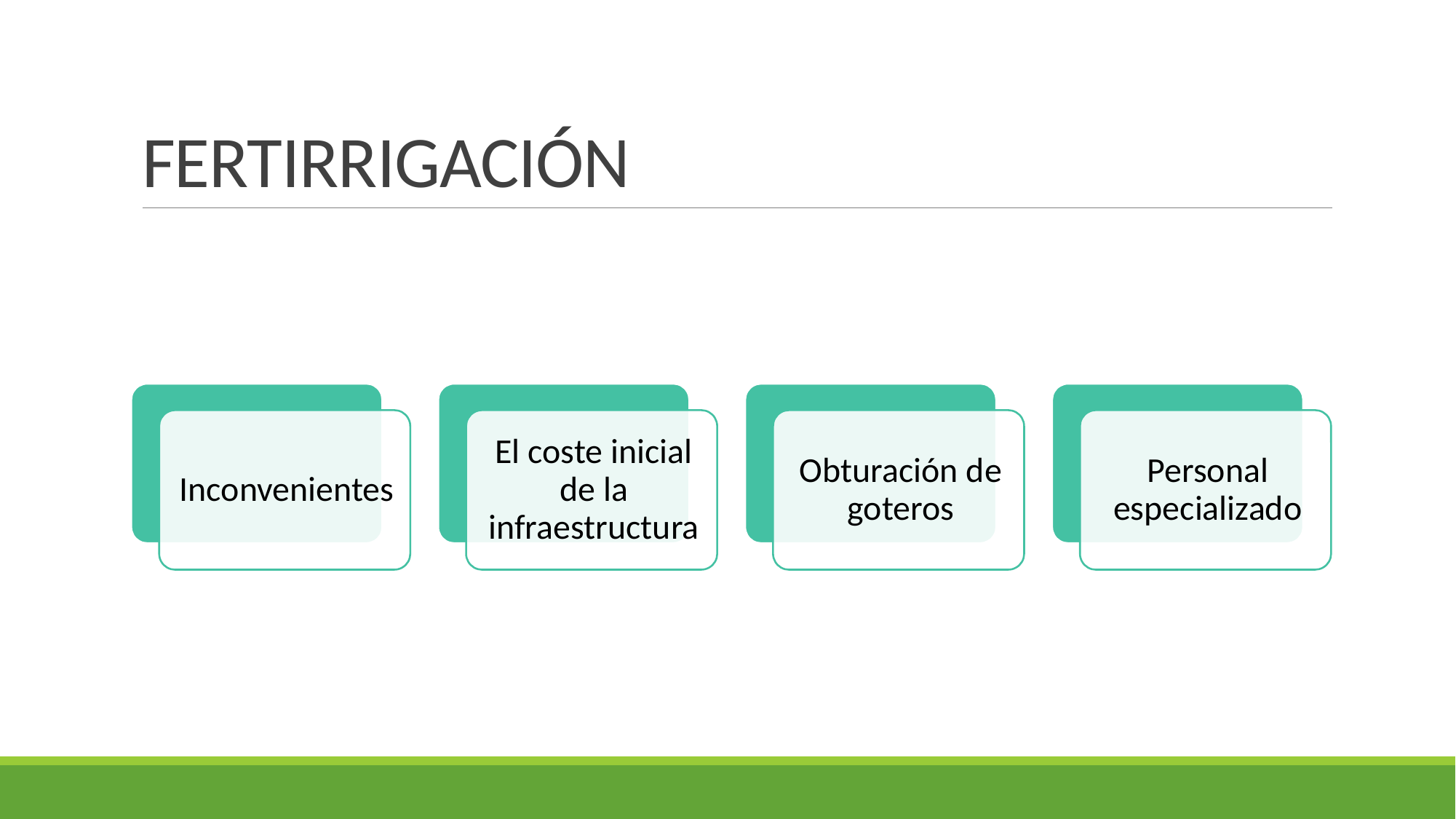

FERTIRRIGACIÓN
Inconvenientes
El coste inicial de la infraestructura
Obturación de goteros
Personal especializado